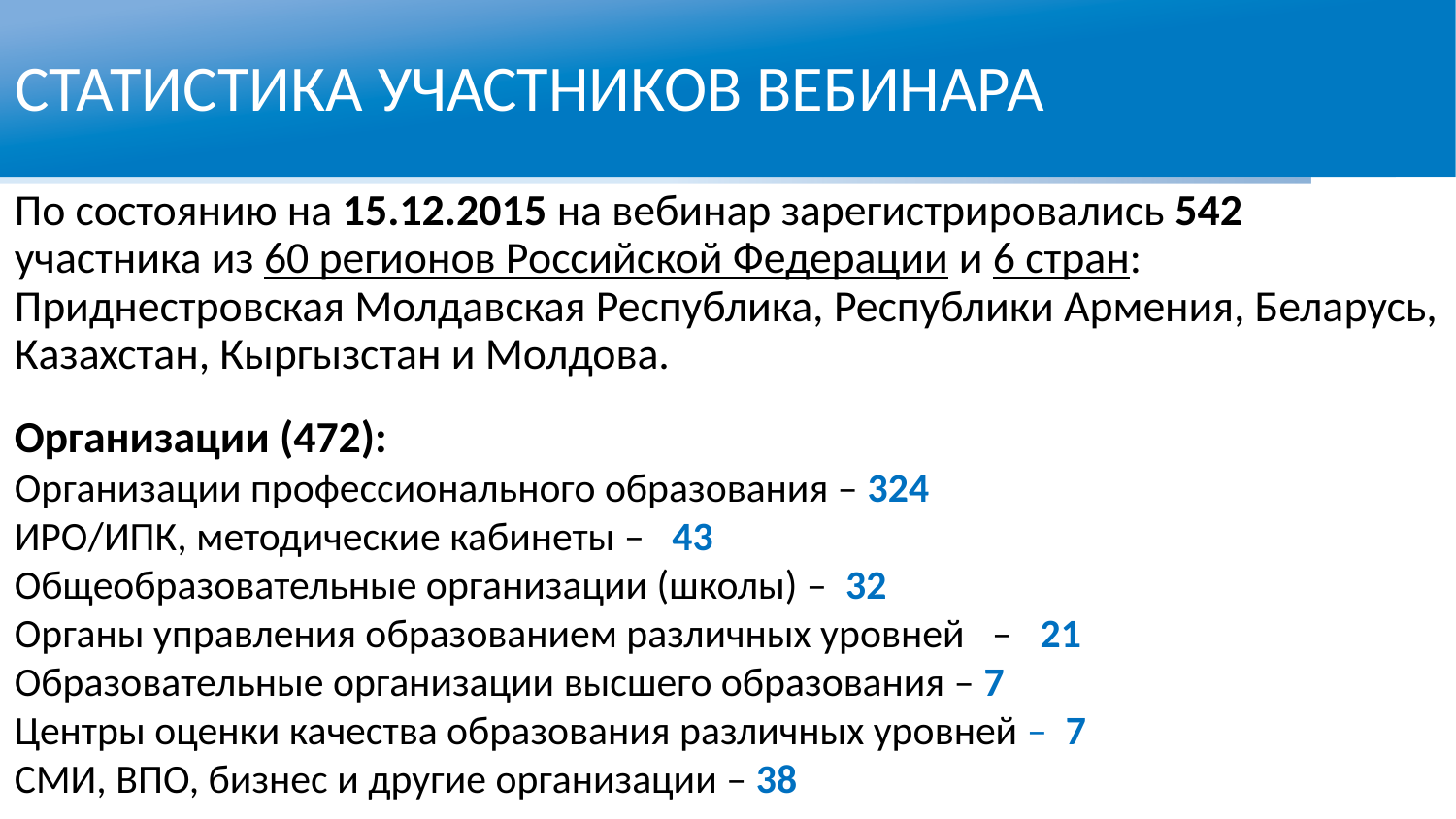

СТАТИСТИКА УЧАСТНИКОВ ВЕБИНАРА
По состоянию на 15.12.2015 на вебинар зарегистрировались 542
участника из 60 регионов Российской Федерации и 6 стран: Приднестровская Молдавская Республика, Республики Армения, Беларусь, Казахстан, Кыргызстан и Молдова.

Организации (472):
Организации профессионального образования – 324
ИРО/ИПК, методические кабинеты –   43
Общеобразовательные организации (школы) –  32
Органы управления образованием различных уровней   –   21
Образовательные организации высшего образования – 7
Центры оценки качества образования различных уровней –  7
СМИ, ВПО, бизнес и другие организации – 38